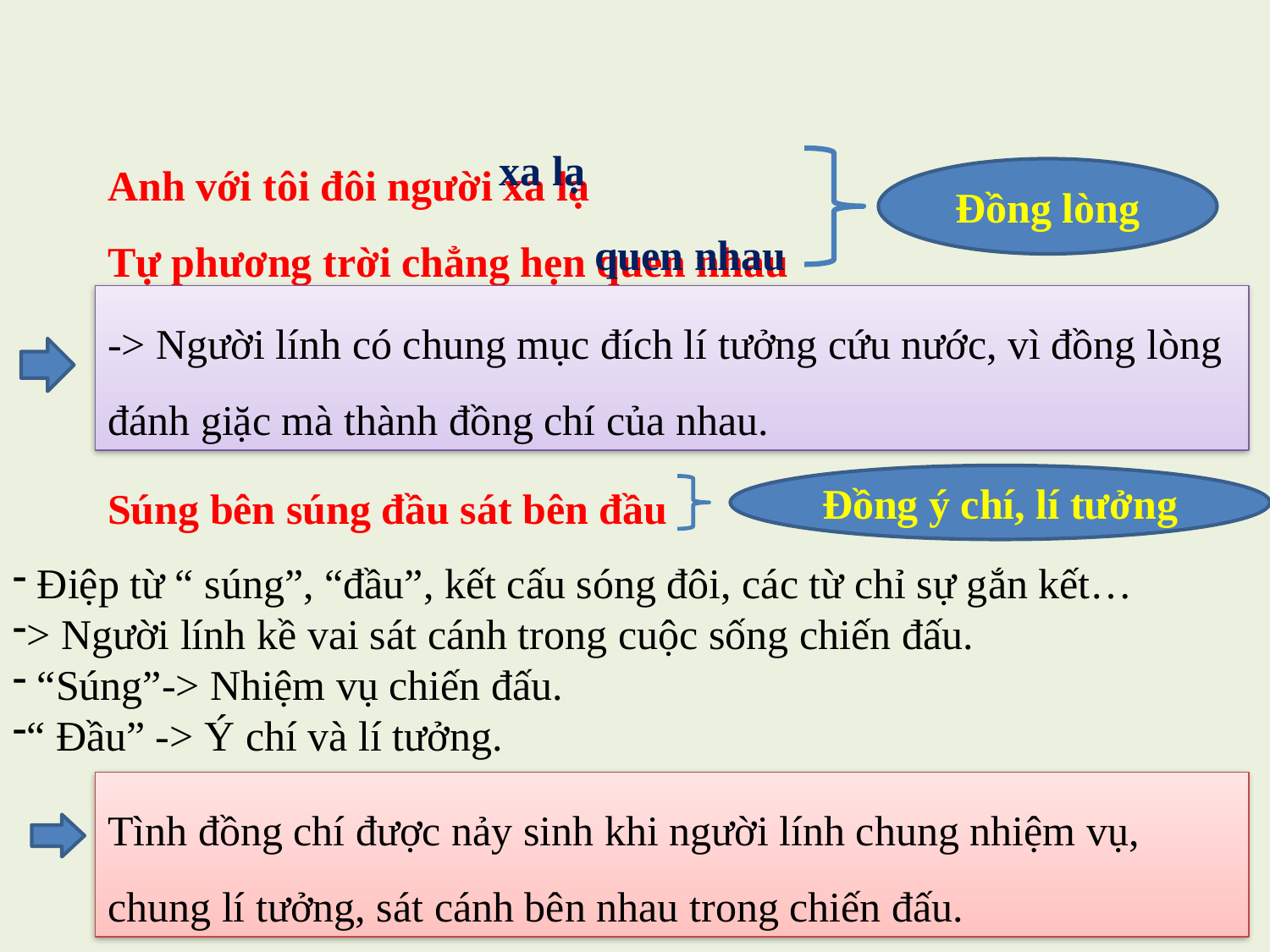

Anh với tôi đôi người xa lạ
Tự phương trời chẳng hẹn quen nhau

xa lạ

Đồng lòng
quen nhau
-> Người lính có chung mục đích lí tưởng cứu nước, vì đồng lòng đánh giặc mà thành đồng chí của nhau.

Đồng ý chí, lí tưởng
Súng bên súng đầu sát bên đầu

 Điệp từ “ súng”, “đầu”, kết cấu sóng đôi, các từ chỉ sự gắn kết…
> Người lính kề vai sát cánh trong cuộc sống chiến đấu.
 “Súng”-> Nhiệm vụ chiến đấu.
“ Đầu” -> Ý chí và lí tưởng.
Tình đồng chí được nảy sinh khi người lính chung nhiệm vụ, chung lí tưởng, sát cánh bên nhau trong chiến đấu.